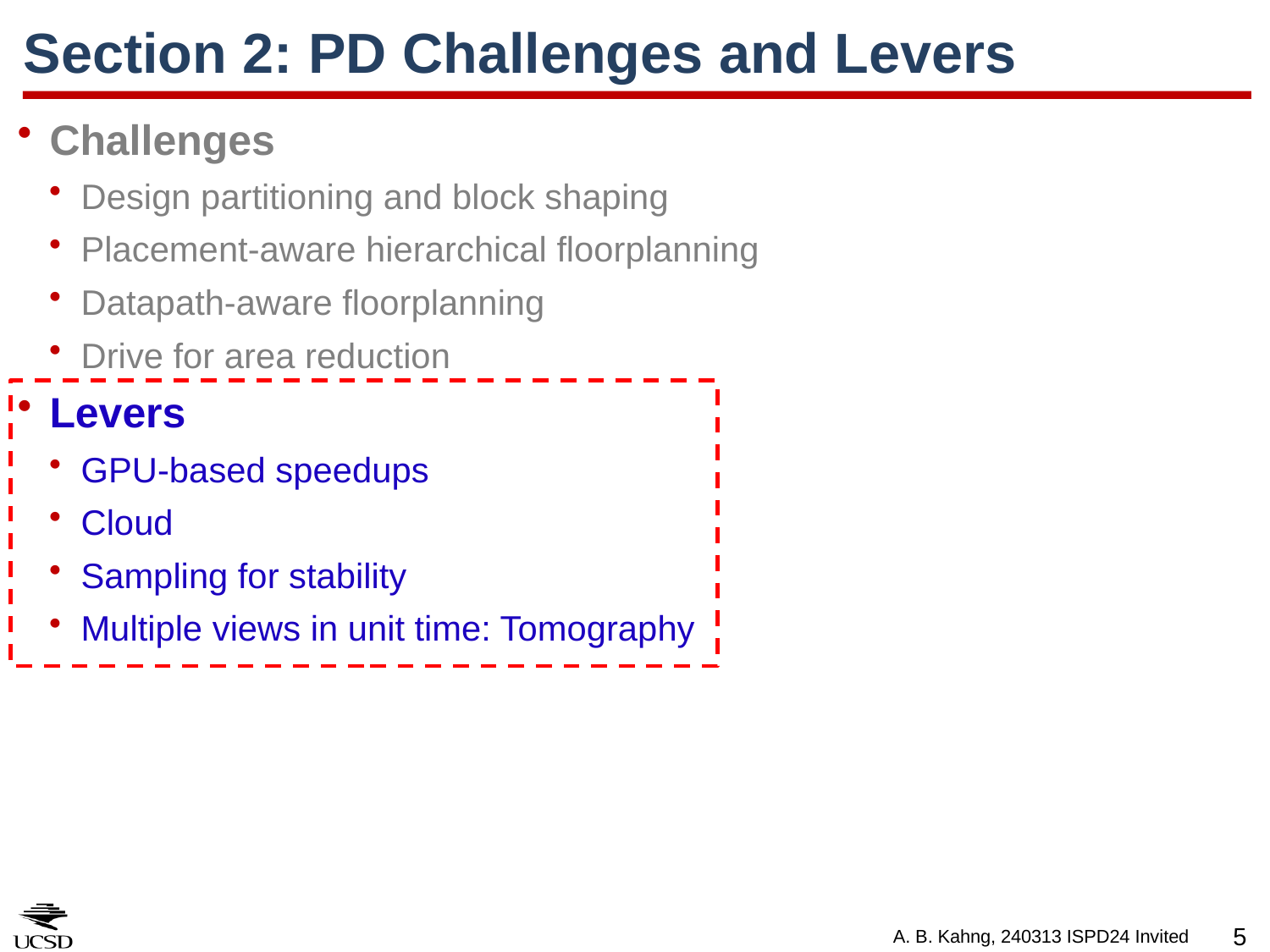

# Section 2: PD Challenges and Levers
Challenges
Design partitioning and block shaping
Placement-aware hierarchical floorplanning
Datapath-aware floorplanning
Drive for area reduction
Levers
GPU-based speedups
Cloud
Sampling for stability
Multiple views in unit time: Tomography